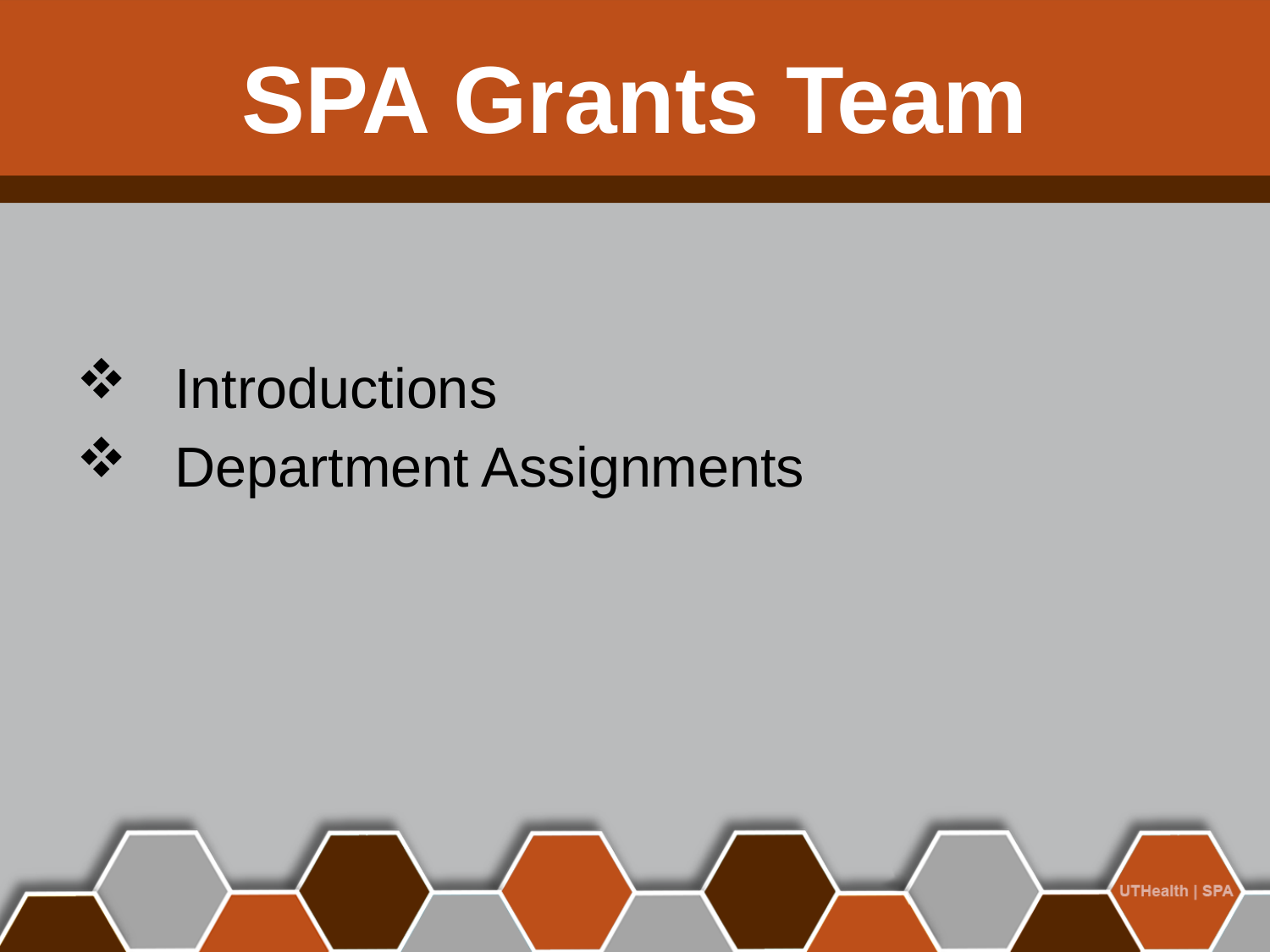

SPA Grants Team
#

   Introductions
   Department Assignments